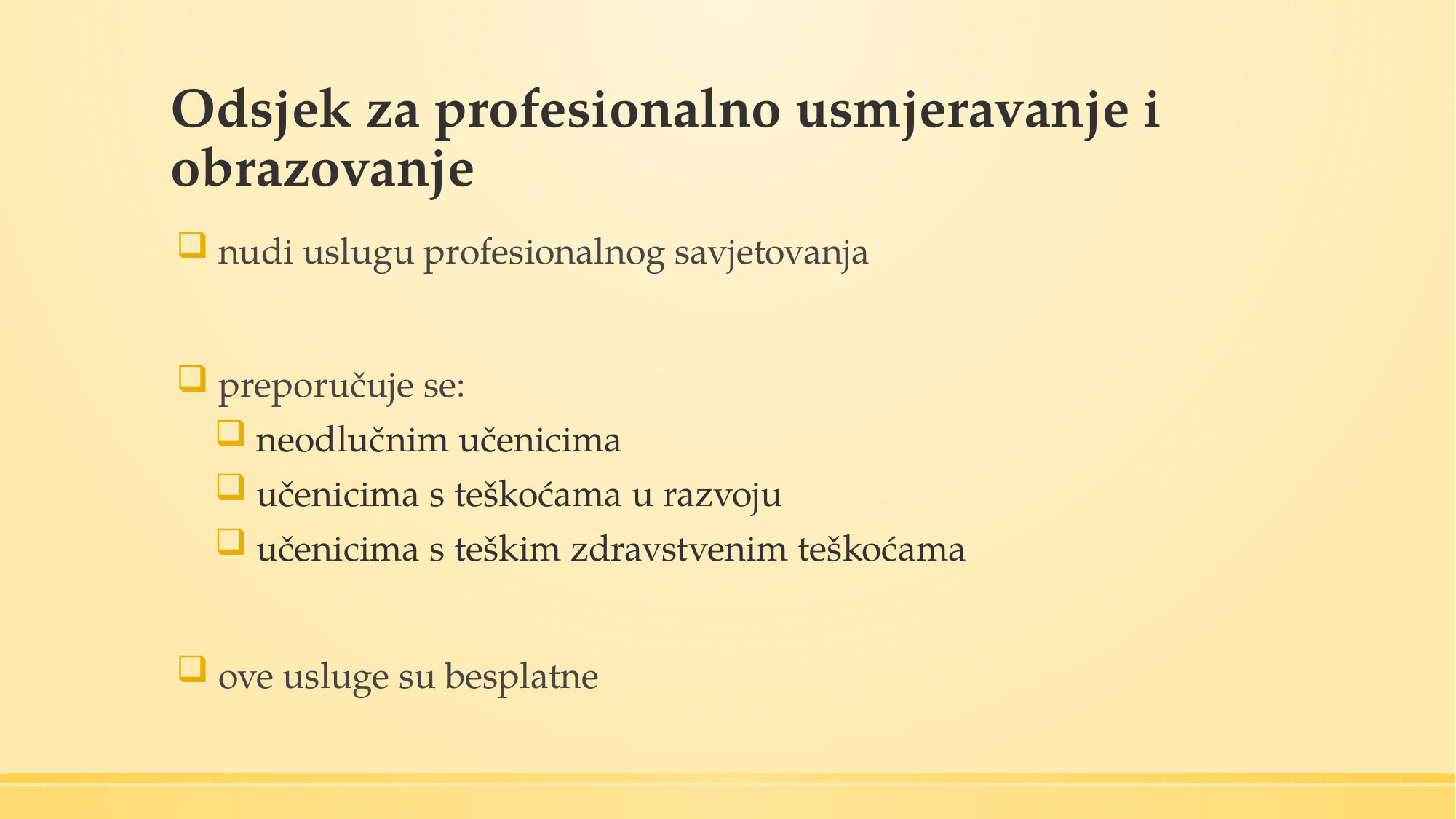

# Odsjek za profesionalno usmjeravanje i obrazovanje
 nudi uslugu profesionalnog savjetovanja

 preporučuje se:
 neodlučnim učenicima
 učenicima s teškoćama u razvoju
 učenicima s teškim zdravstvenim teškoćama

 ove usluge su besplatne